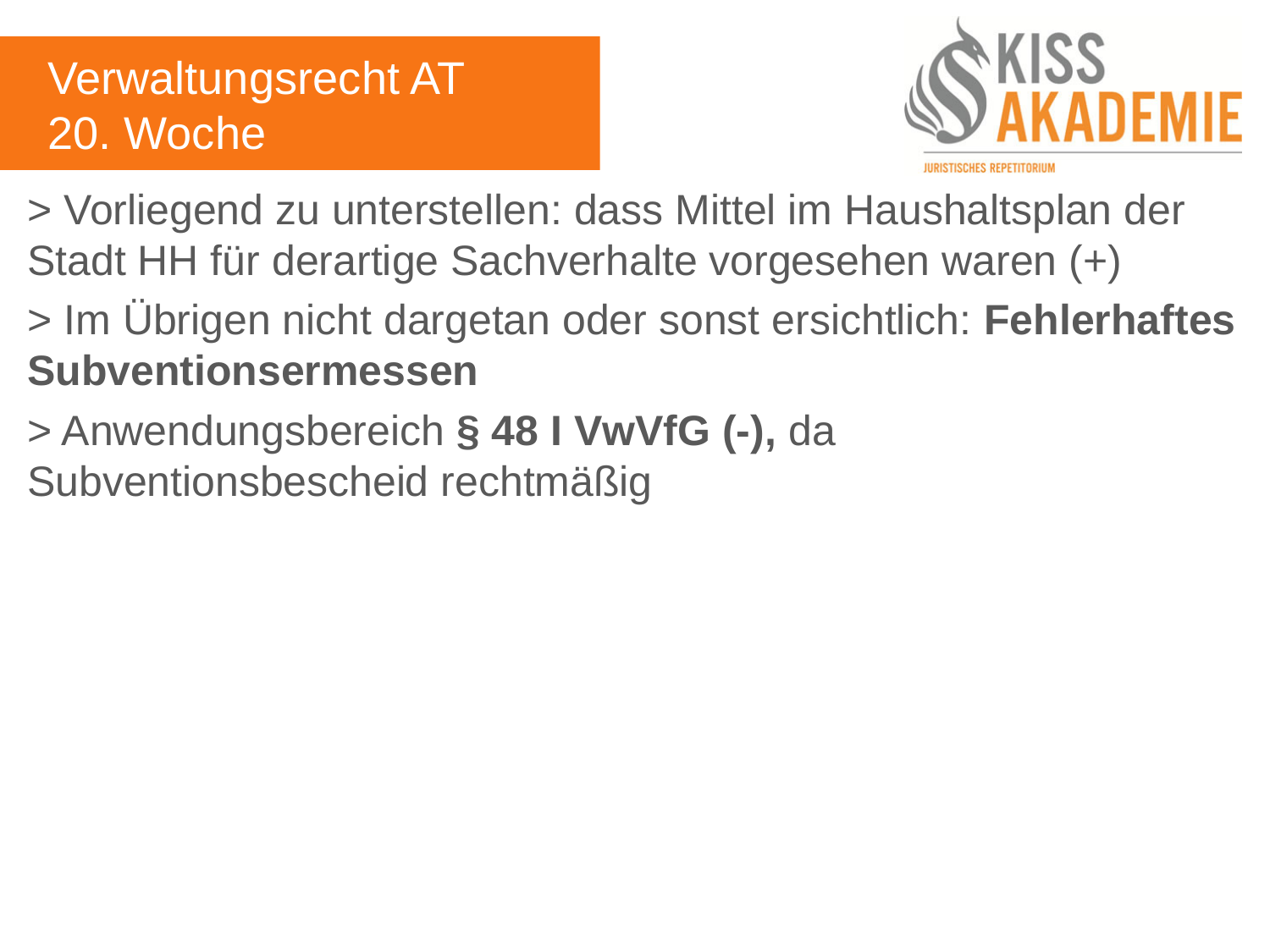

Verwaltungsrecht AT
20. Woche
> Vorliegend zu unterstellen: dass Mittel im Haushaltsplan der Stadt HH für derartige Sachverhalte vorgesehen waren (+)
> Im Übrigen nicht dargetan oder sonst ersichtlich: Fehlerhaftes Subventionsermessen
> Anwendungsbereich § 48 I VwVfG (-), da Subventionsbescheid rechtmäßig